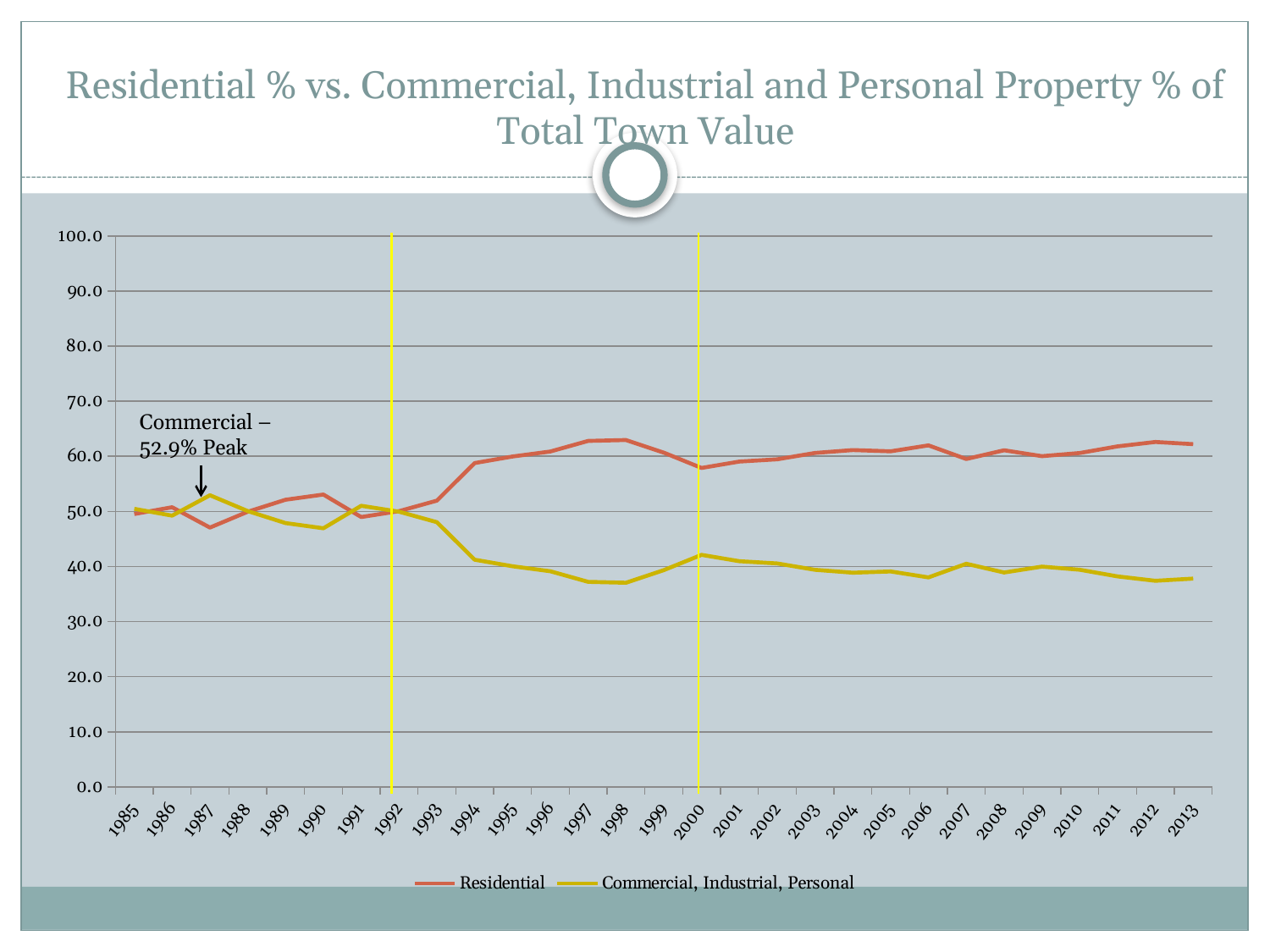

# Residential % vs. Commercial, Industrial and Personal Property % of Total Town Value

### Chart

| Category |  |  |
|---|---|---|
| 1985 | 49.525005226820376 | 50.47073826730946 |
| 1986 | 50.753399050653144 | 49.23244843296108 |
| 1987 | 47.06617223156002 | 52.93382776844004 |
| 1988 | 49.94385966483474 | 50.05614033516525 |
| 1989 | 52.119282813110374 | 47.880717186889605 |
| 1990 | 53.05911733422161 | 46.94088266577832 |
| 1991 | 48.976425289281245 | 51.02357471071876 |
| 1992 | 50.04750026627784 | 49.952499733722114 |
| 1993 | 51.95231016548092 | 48.047689834519076 |
| 1994 | 58.776301757742 | 41.22369824225802 |
| 1995 | 59.96244468100752 | 40.03755531899241 |
| 1996 | 60.86670279055426 | 39.13329720944579 |
| 1997 | 62.78846417201594 | 37.21153582798411 |
| 1998 | 62.952793215472276 | 37.04720678452772 |
| 1999 | 60.671763247241124 | 39.32823675275888 |
| 2000 | 57.885645598275225 | 42.11435440172475 |
| 2001 | 59.04582112516215 | 40.95417887483779 |
| 2002 | 59.45490477000219 | 40.54509522999776 |
| 2003 | 60.605026750273005 | 39.394973249727 |
| 2004 | 61.133844417397405 | 38.866155582602474 |
| 2005 | 60.904282885542436 | 39.09571711445751 |
| 2006 | 61.981513099983545 | 38.01848690001637 |
| 2007 | 59.50599477262391 | 40.49400522737609 |
| 2008 | 61.094147025124 | 38.90585297487601 |
| 2009 | 60.02795249506578 | 39.972047504934224 |
| 2010 | 60.6 | 39.4 |
| 2011 | 61.8 | 38.2 |
| 2012 | 62.6 | 37.4 |
| 2013 | 62.2 | 37.800000000000004 |
Commercial – 52.9% Peak